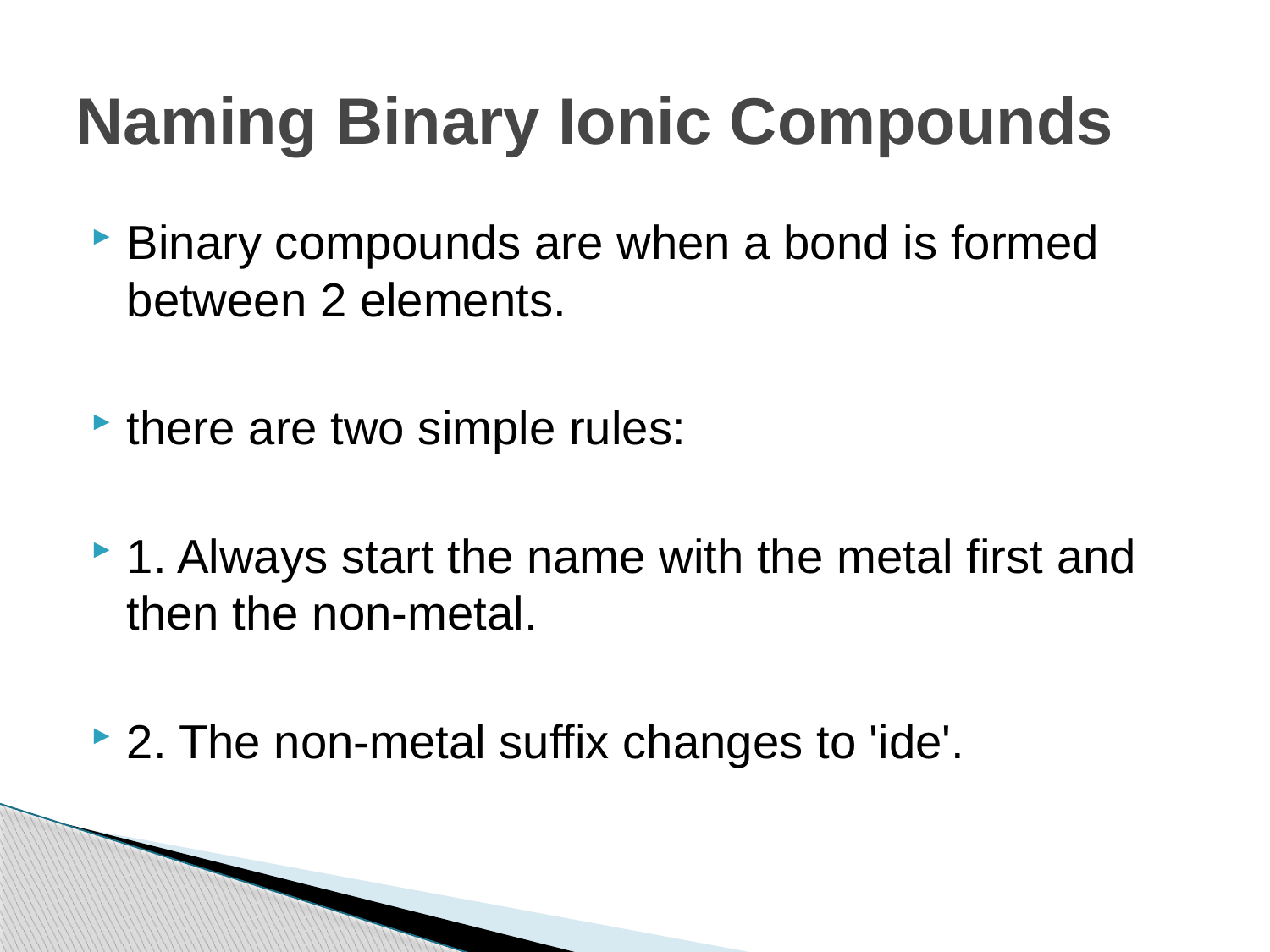

# Naming Binary Ionic Compounds
Binary compounds are when a bond is formed between 2 elements.

there are two simple rules:

1. Always start the name with the metal first and then the non-metal.

2. The non-metal suffix changes to 'ide'.